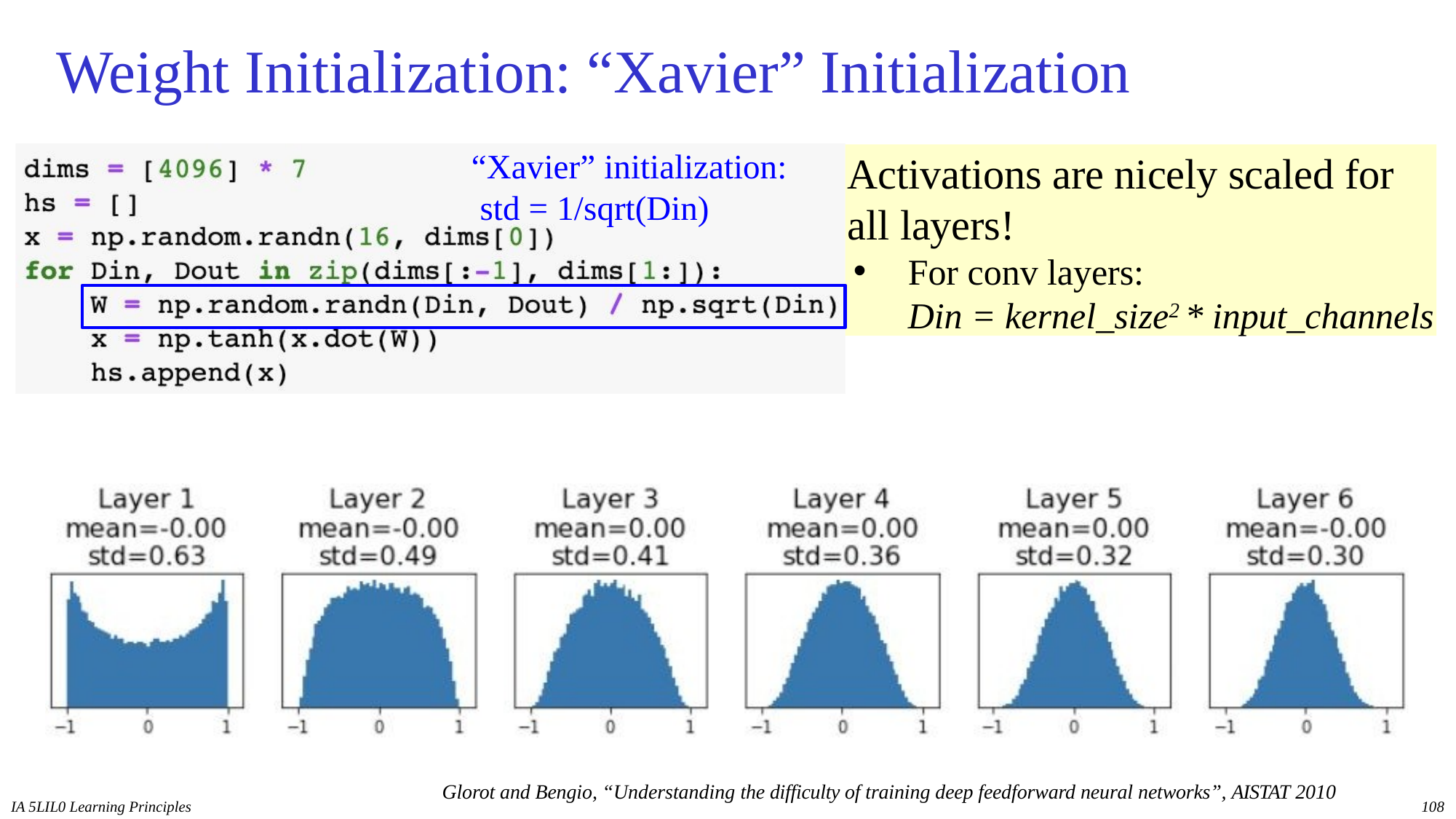

# Weight Initialization: “Xavier” Initialization
“Xavier” initialization:  std = 1/sqrt(Din)

Activations are nicely scaled for all layers!
For conv layers:
Din = kernel_size2 * input_channels

Glorot and Bengio, “Understanding the difficulty of training deep feedforward neural networks”, AISTAT 2010
IA 5LIL0 Learning Principles
108